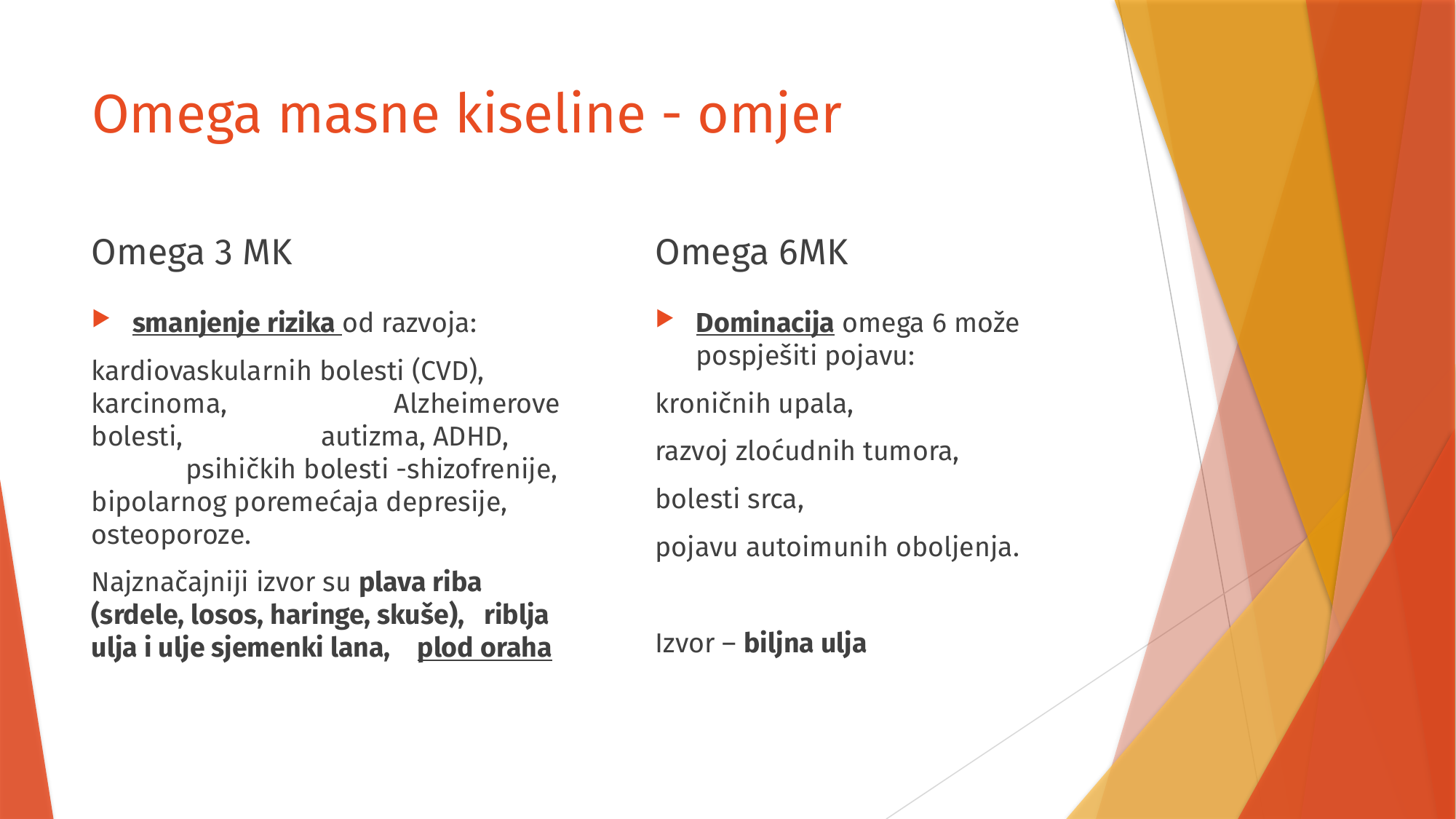

# Omega masne kiseline - omjer
Omega 3 MK
Omega 6MK
smanjenje rizika od razvoja:
kardiovaskularnih bolesti (CVD), karcinoma,                       Alzheimerove bolesti,                   autizma, ADHD,                      psihičkih bolesti -shizofrenije, bipolarnog poremećaja depresije, osteoporoze.
Najznačajniji izvor su plava riba (srdele, losos, haringe, skuše),   riblja ulja i ulje sjemenki lana,    plod oraha
Dominacija omega 6 može pospješiti pojavu:
kroničnih upala,
razvoj zloćudnih tumora,
bolesti srca,
pojavu autoimunih oboljenja.

Izvor – biljna ulja